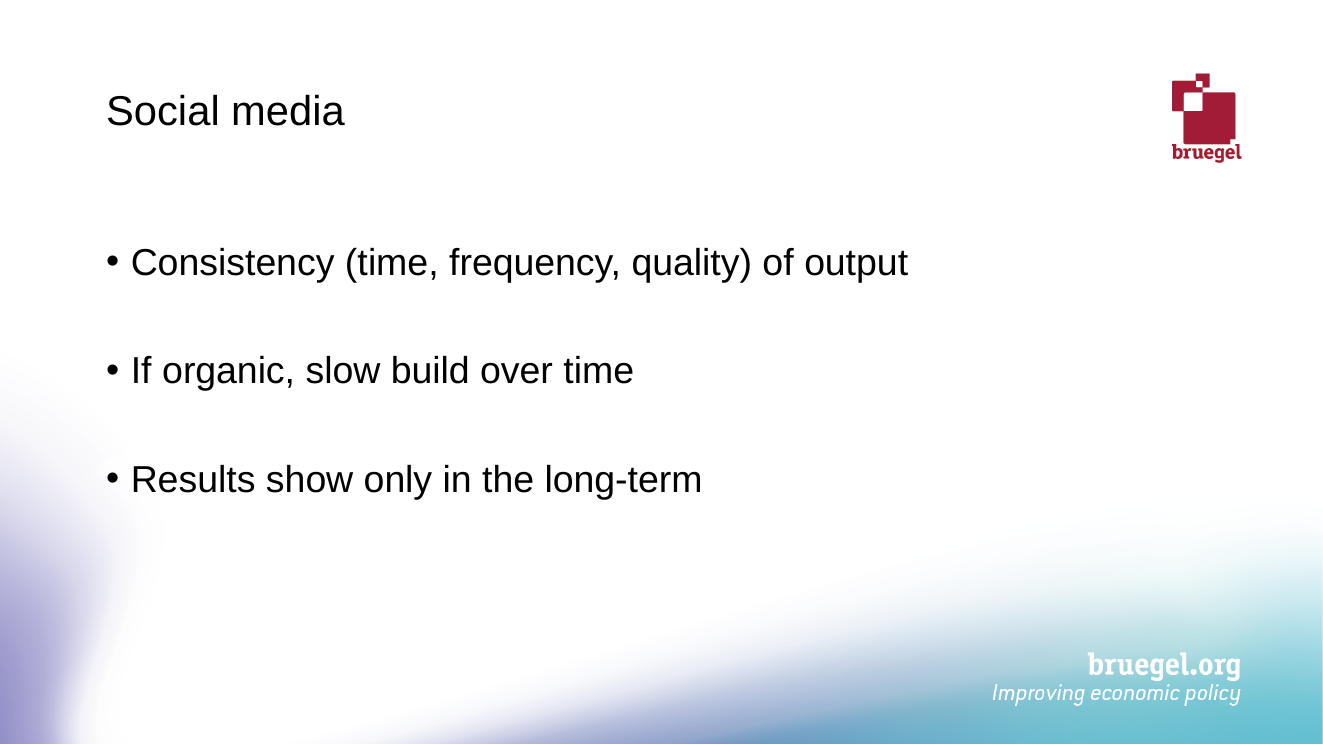

# Social media
Consistency (time, frequency, quality) of output

If organic, slow build over time

Results show only in the long-term